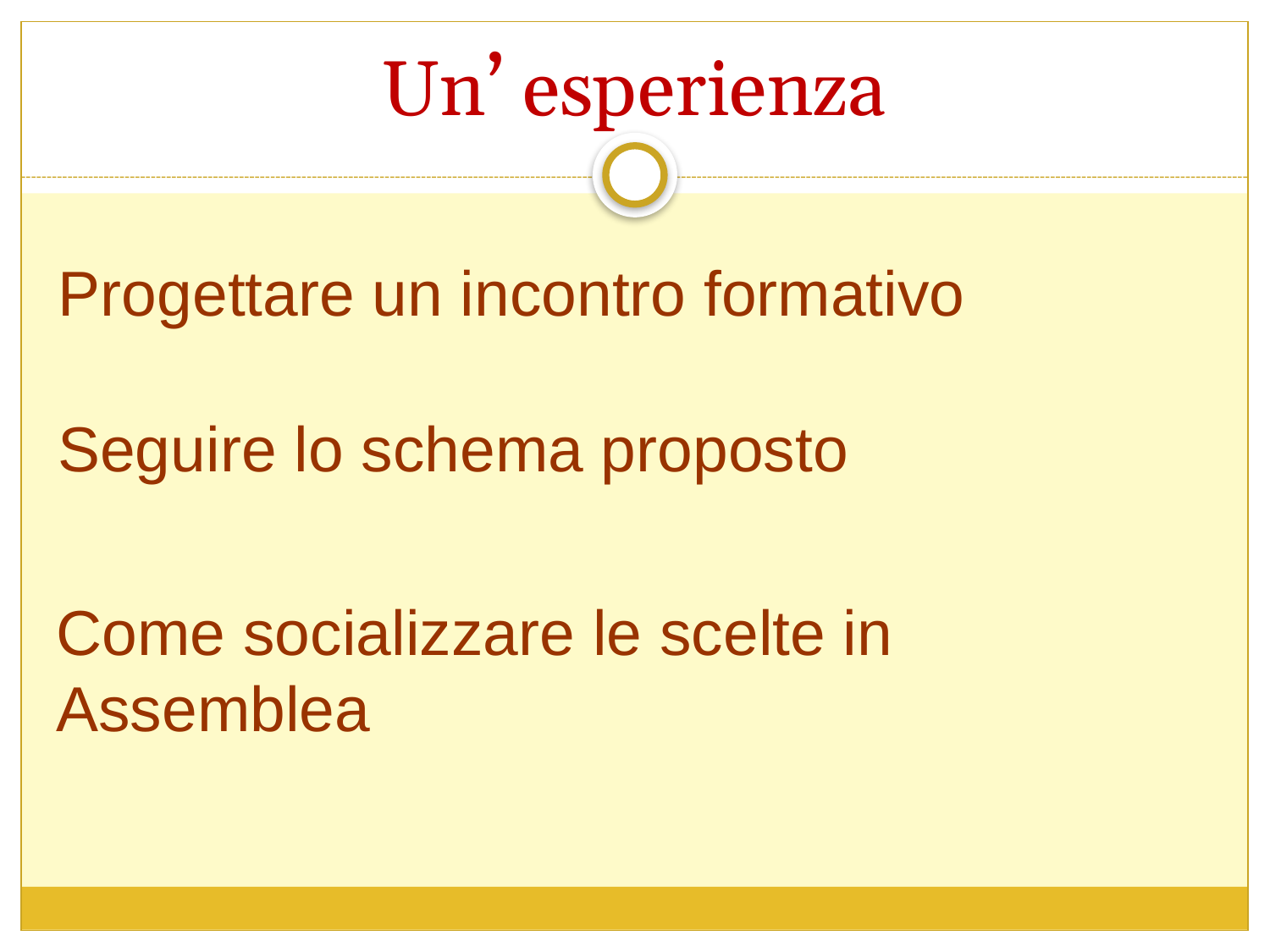

# Un’ esperienza
Progettare un incontro formativo
Seguire lo schema proposto
Come socializzare le scelte in Assemblea